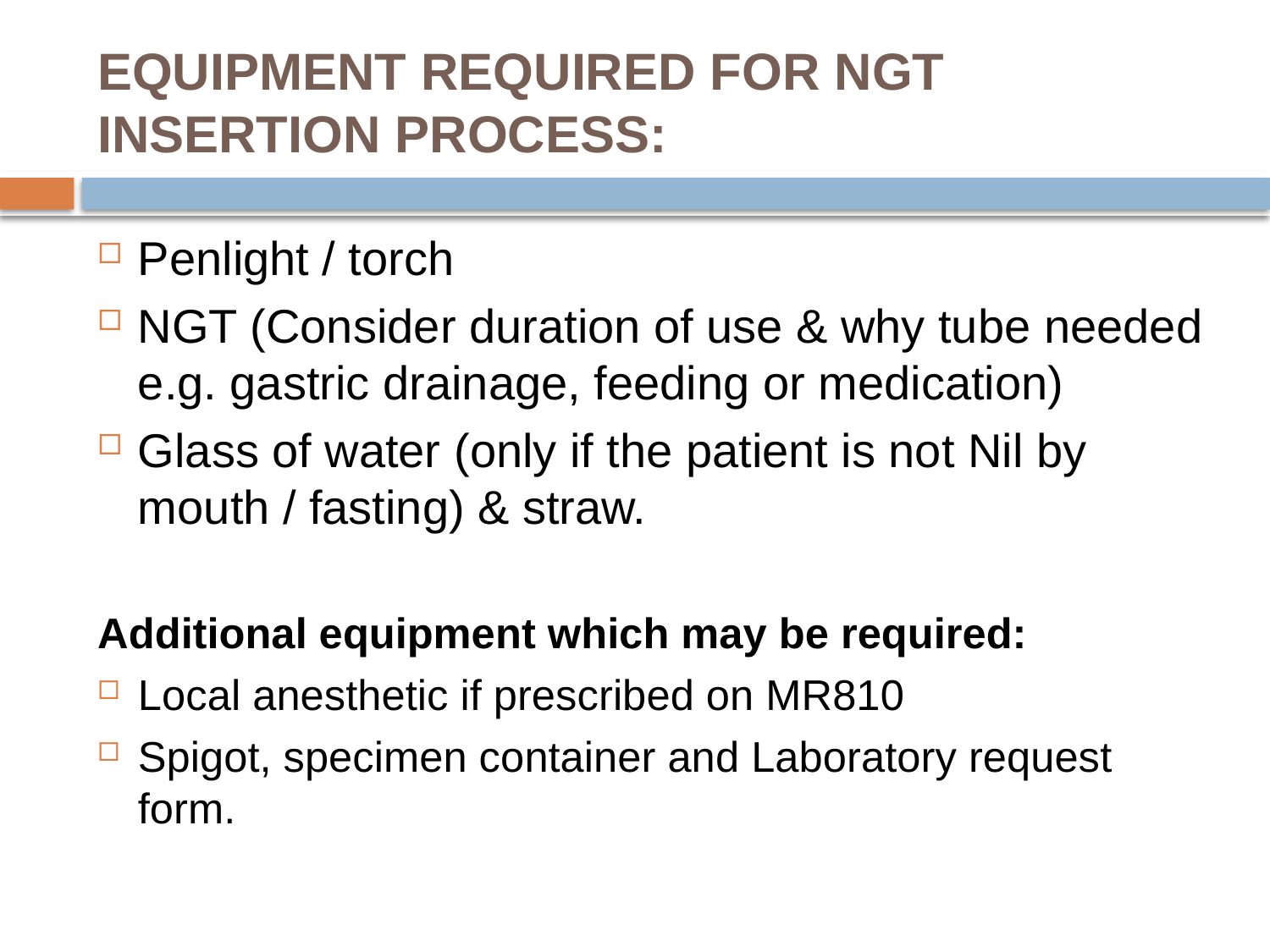

# EQUIPMENT REQUIRED FOR NGT INSERTION PROCESS:
Penlight / torch
NGT (Consider duration of use & why tube needed e.g. gastric drainage, feeding or medication)
Glass of water (only if the patient is not Nil by mouth / fasting) & straw.

Additional equipment which may be required:
Local anesthetic if prescribed on MR810
Spigot, specimen container and Laboratory request form.